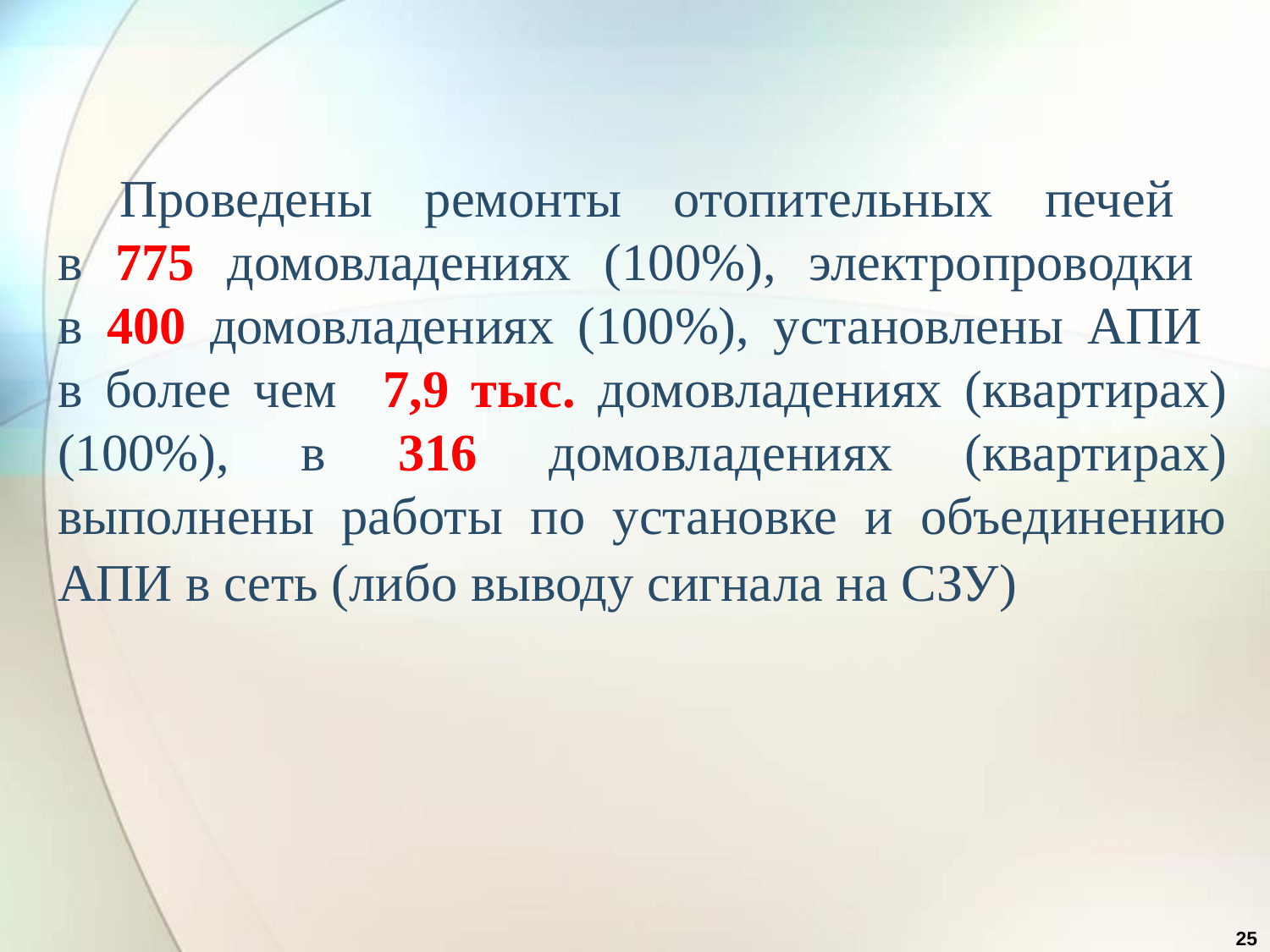

# Проведены ремонты отопительных печей в 775 домовладениях (100%), электропроводки в 400 домовладениях (100%), установлены АПИ в более чем  7,9 тыс. домовладениях (квартирах) (100%), в 316 домовладениях (квартирах) выполнены работы по установке и объединению АПИ в сеть (либо выводу сигнала на СЗУ)
25